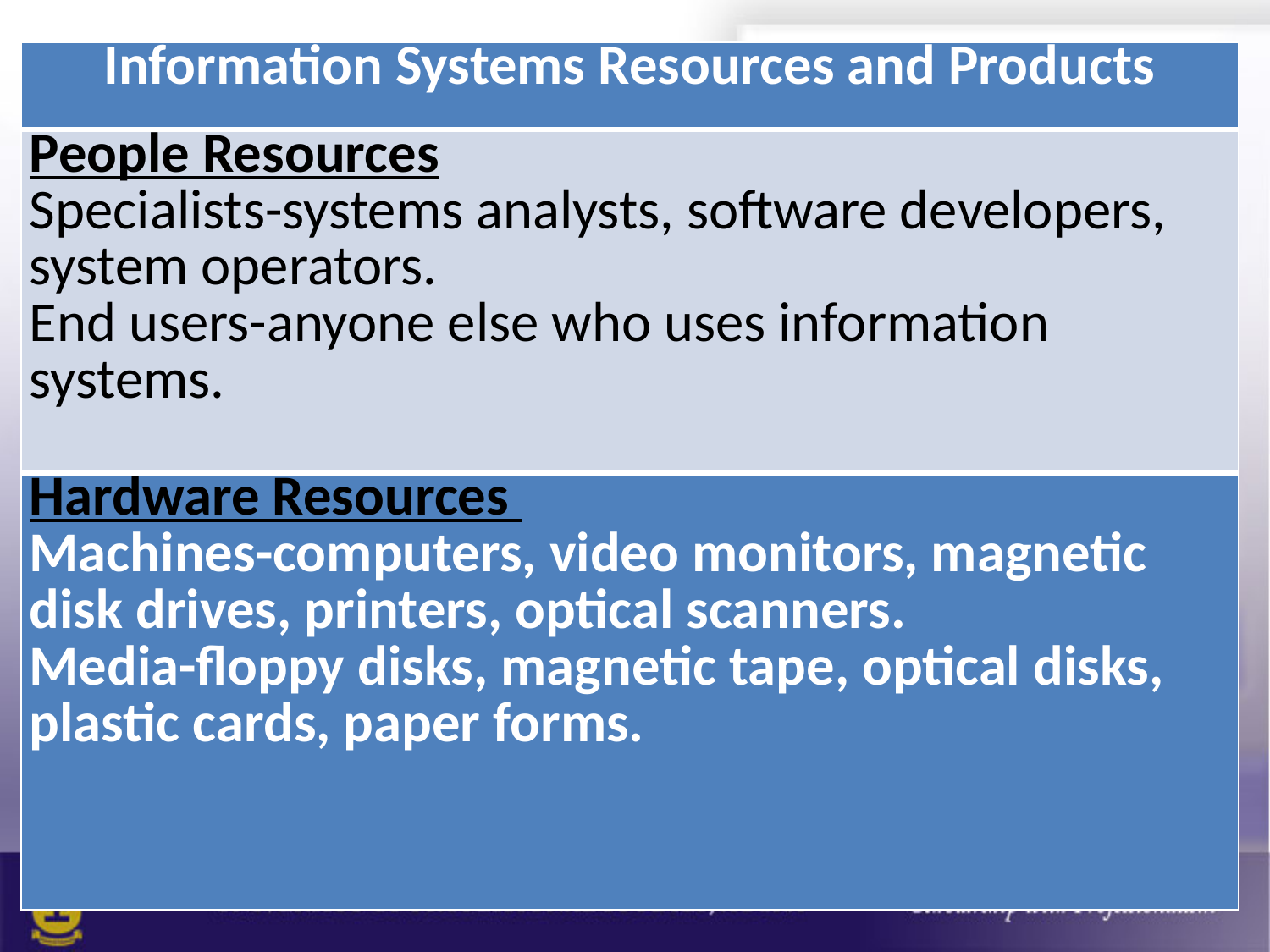

| Information Systems Resources and Products |
| --- |
| People Resources Specialists-systems analysts, software developers, system operators. End users-anyone else who uses information systems. |
| Hardware Resources Machines-computers, video monitors, magnetic disk drives, printers, optical scanners. Media-floppy disks, magnetic tape, optical disks, plastic cards, paper forms. |